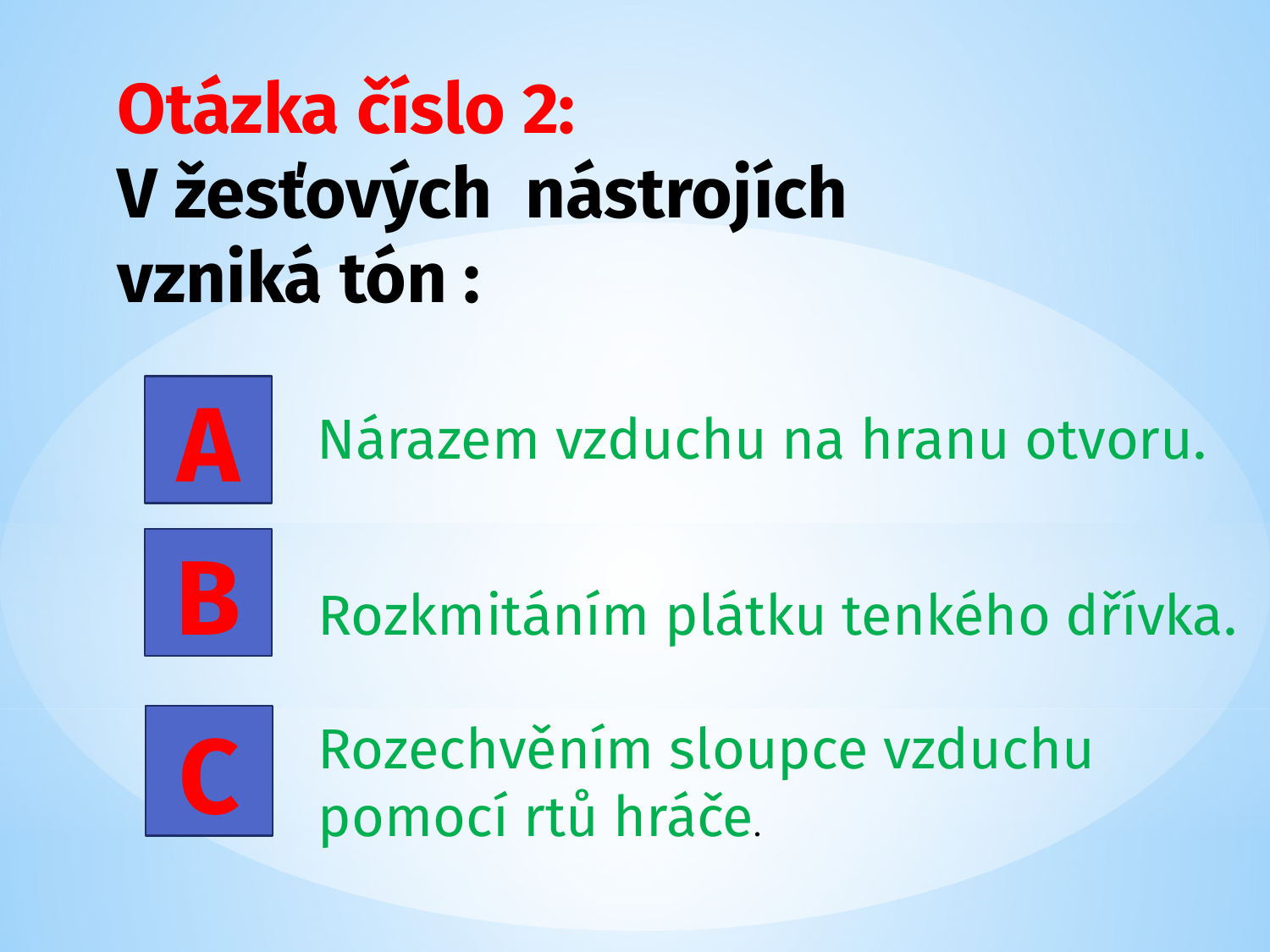

Otázka číslo 2:
V žesťových  nástrojích vzniká tón :
A
Nárazem vzduchu na hranu otvoru.
B
Rozkmitáním plátku tenkého dřívka.
C
Rozechvěním sloupce vzduchu pomocí rtů hráče.